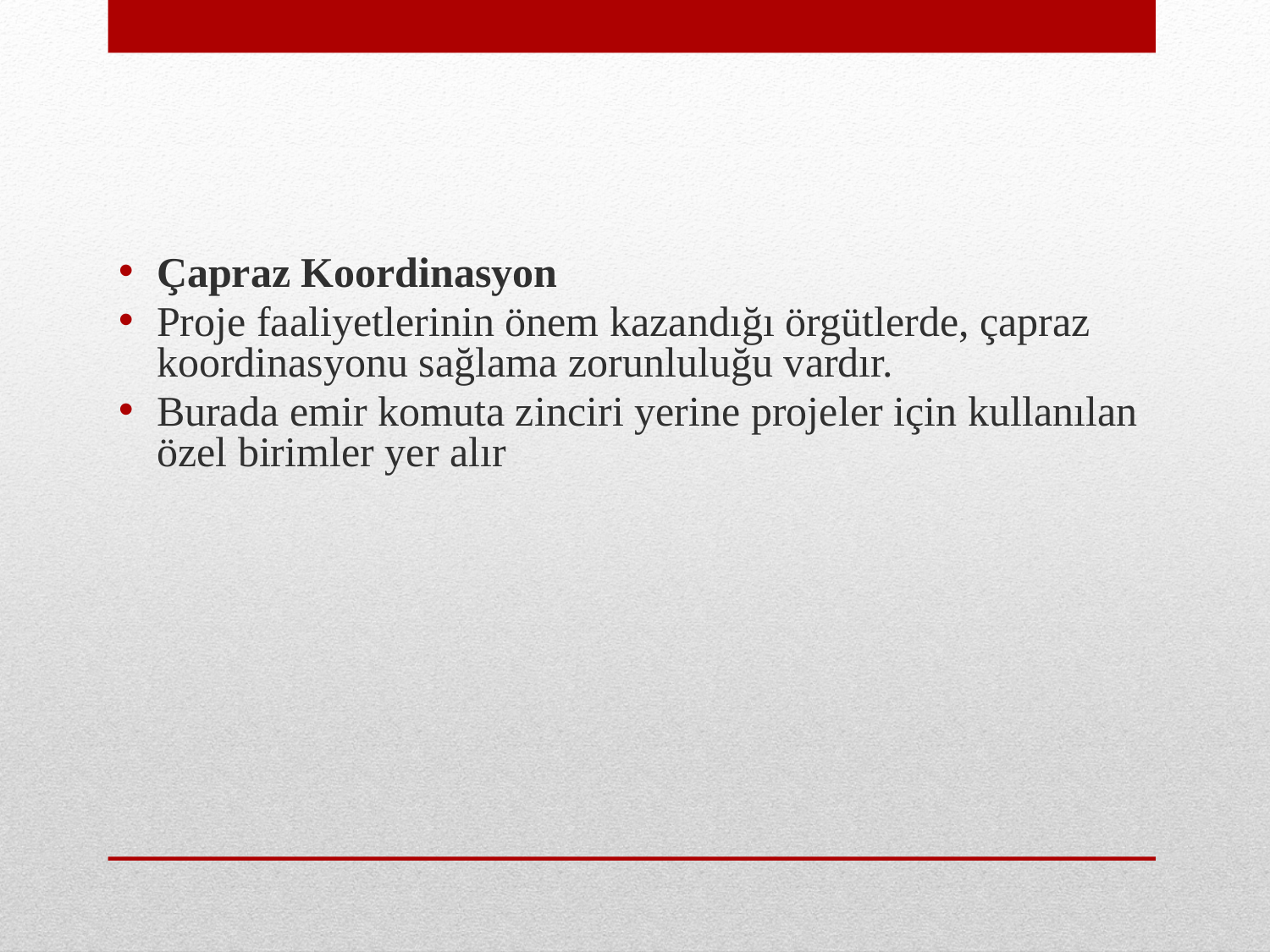

Çapraz Koordinasyon
Proje faaliyetlerinin önem kazandığı örgütlerde, çapraz koordinasyonu sağlama zorunluluğu vardır.
Burada emir komuta zinciri yerine projeler için kullanılan özel birimler yer alır
#